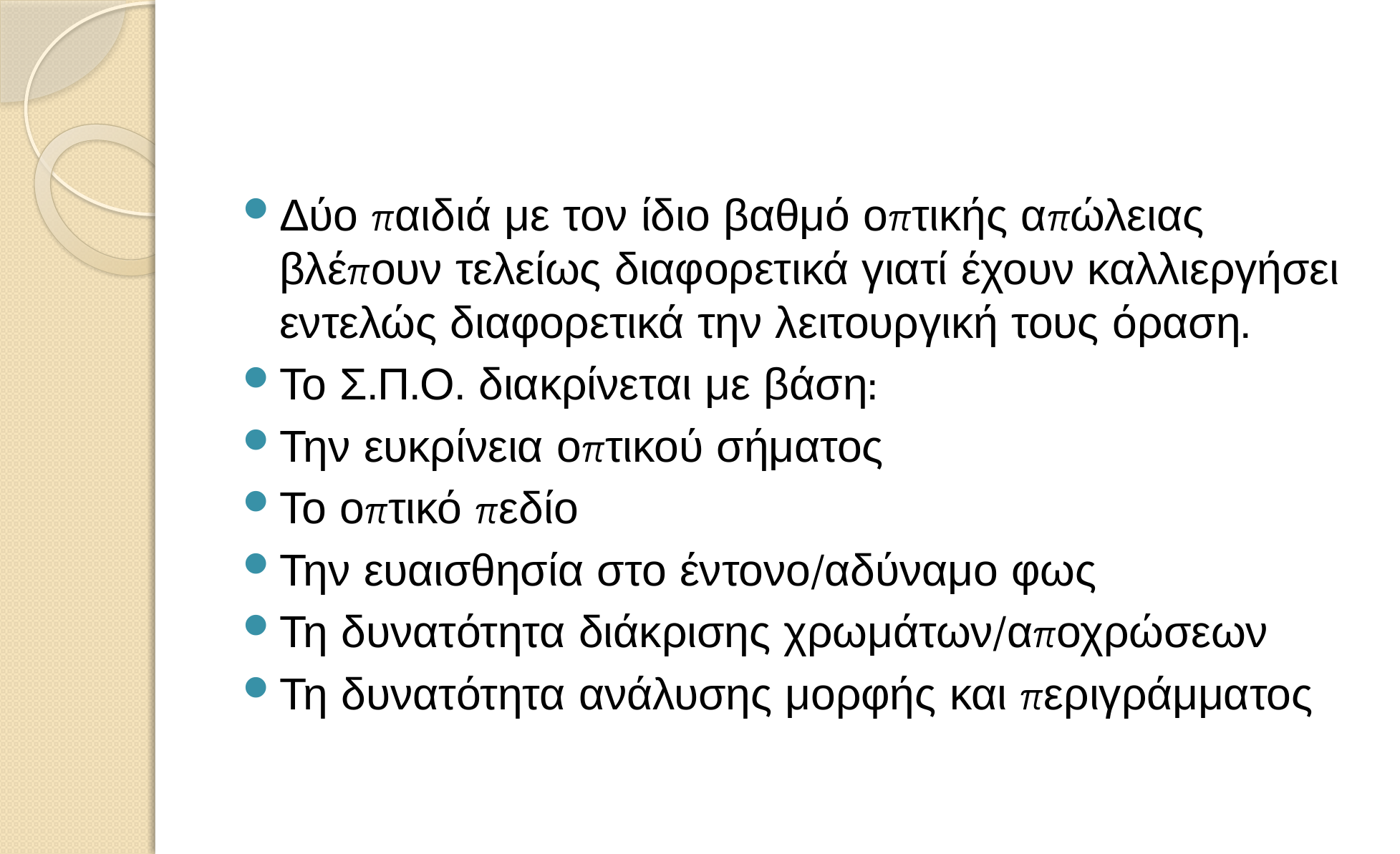

#
Δύο παιδιά με τον ίδιο βαθμό οπτικής απώλειας βλέπουν τελείως διαφορετικά γιατί έχουν καλλιεργήσει εντελώς διαφορετικά την λειτουργική τους όραση.
Το Σ.Π.Ο. διακρίνεται με βάση:
Την ευκρίνεια οπτικού σήματος
Το οπτικό πεδίο
Την ευαισθησία στο έντονο/αδύναμο φως
Τη δυνατότητα διάκρισης χρωμάτων/αποχρώσεων
Τη δυνατότητα ανάλυσης μορφής και περιγράμματος